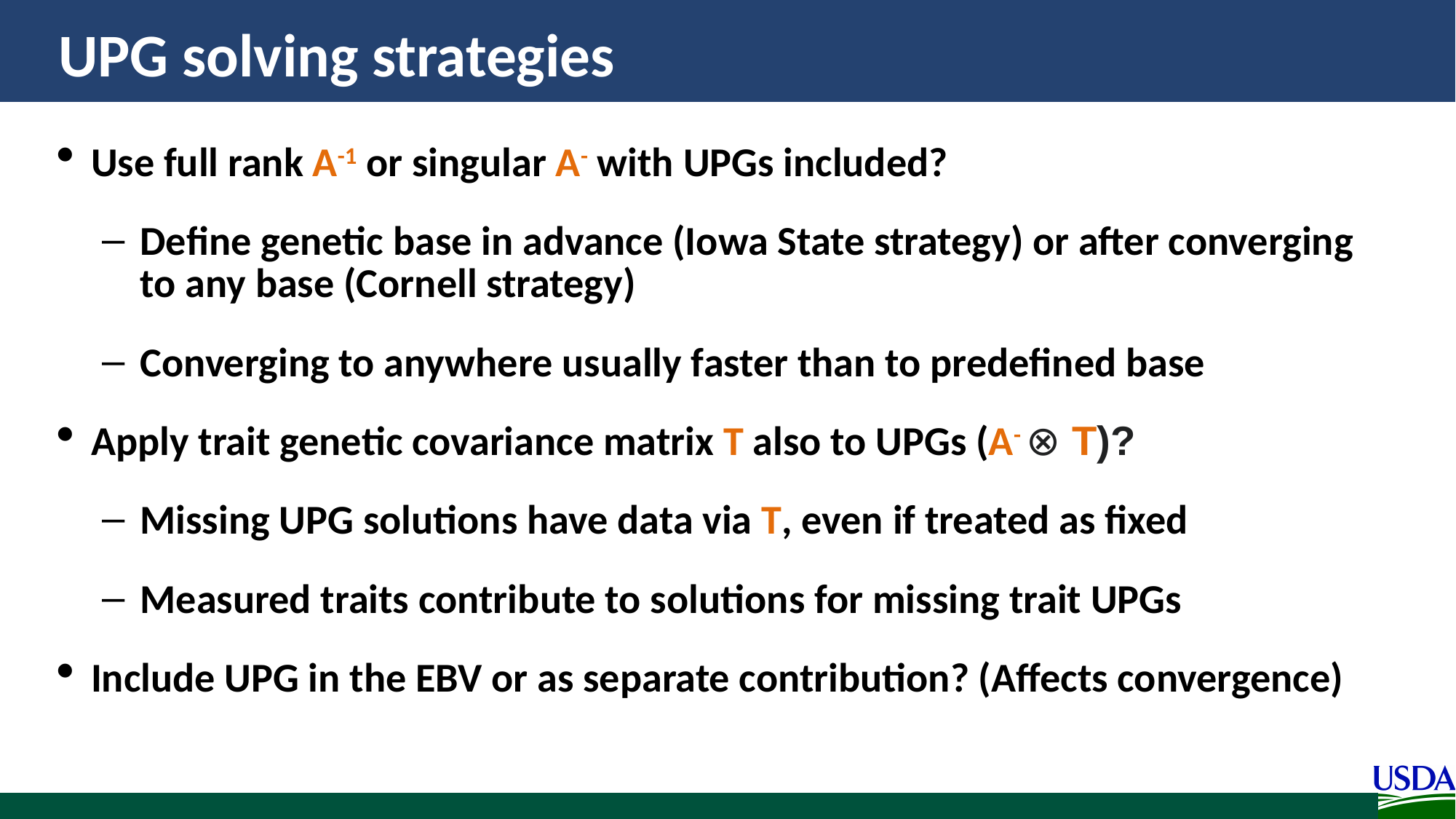

# UPG solving strategies
Use full rank A-1 or singular A- with UPGs included?
Define genetic base in advance (Iowa State strategy) or after converging to any base (Cornell strategy)
Converging to anywhere usually faster than to predefined base
Apply trait genetic covariance matrix T also to UPGs (A- ⊗ T)?
Missing UPG solutions have data via T, even if treated as fixed
Measured traits contribute to solutions for missing trait UPGs
Include UPG in the EBV or as separate contribution? (Affects convergence)